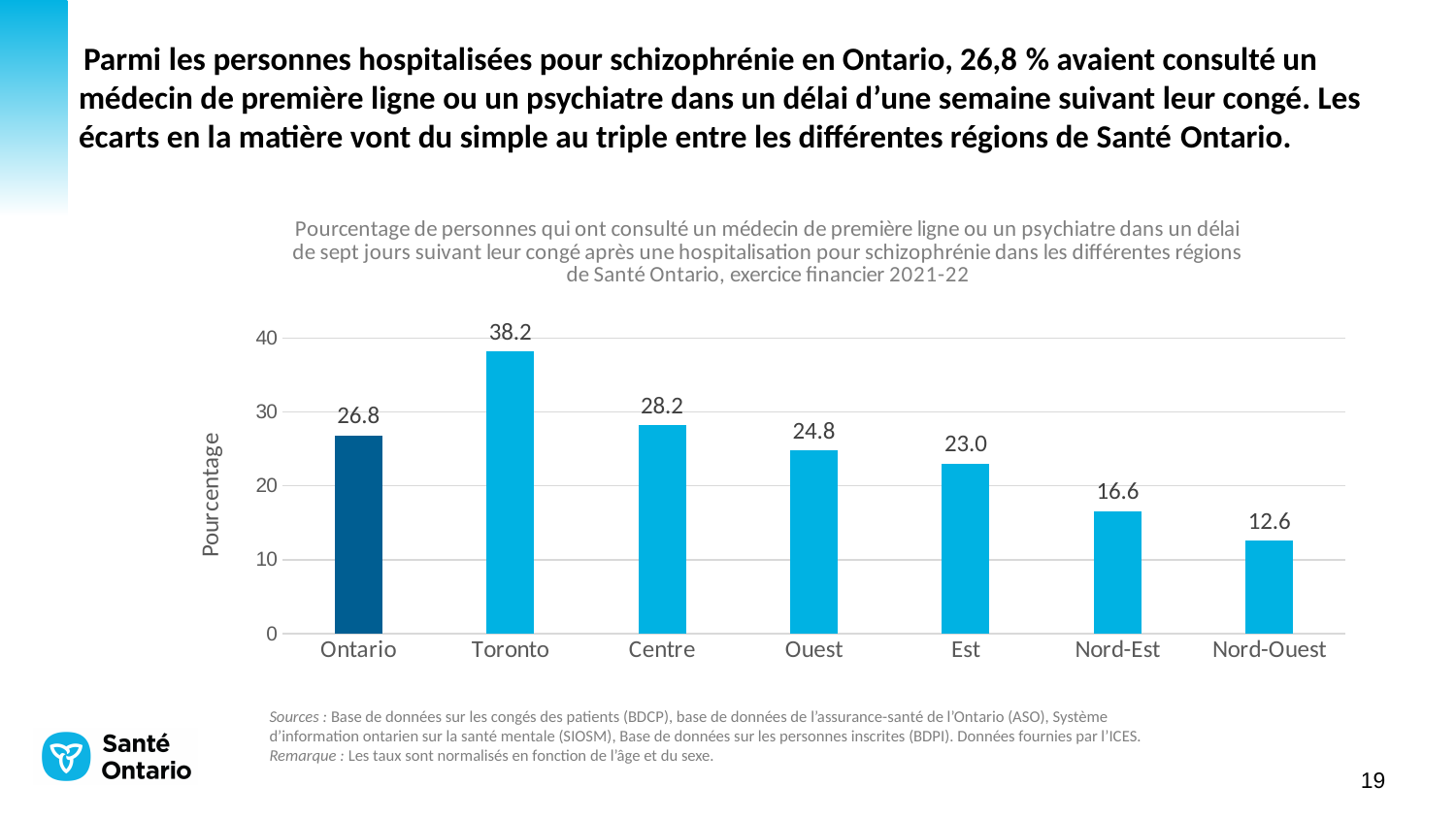

Parmi les personnes hospitalisées pour schizophrénie en Ontario, 26,8 % avaient consulté un médecin de première ligne ou un psychiatre dans un délai d’une semaine suivant leur congé. Les écarts en la matière vont du simple au triple entre les différentes régions de Santé Ontario.

### Chart: Pourcentage de personnes qui ont consulté un médecin de première ligne ou un psychiatre dans un délai de sept jours suivant leur congé après une hospitalisation pour schizophrénie dans les différentes régions de Santé Ontario, exercice financier 2021-22

| Category | Pourcentage2 |
|---|---|
| Ontario | 26.8 |
| Toronto | 38.2 |
| Centre | 28.2 |
| Ouest | 24.8 |
| Est | 23.0 |
| Nord-Est | 16.6 |
| Nord-Ouest | 12.6 |
Sources : Base de données sur les congés des patients (BDCP), base de données de l’assurance-santé de l’Ontario (ASO), Système d’information ontarien sur la santé mentale (SIOSM), Base de données sur les personnes inscrites (BDPI). Données fournies par l’ICES.
Remarque : Les taux sont normalisés en fonction de l’âge et du sexe.